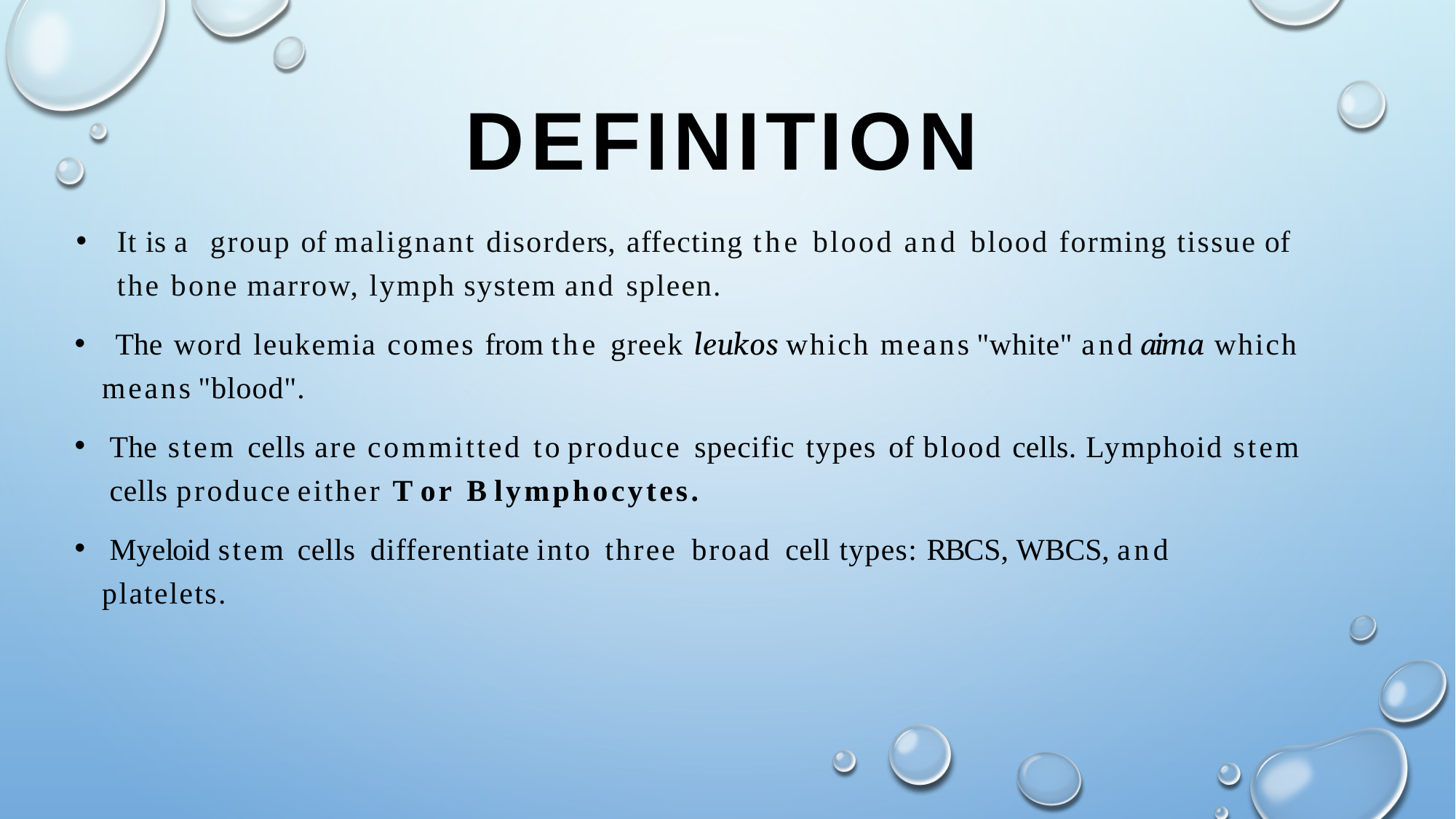

# Definition
It is a group of malignant disorders, affecting the  blood and  blood forming tissue of the bone marrow, lymph system and spleen.
  The  word leukemia comes         from the greek leukos which means "white" and aima   which means "blood".
 The  stem cells are committed to produce specific types of blood cells. Lymphoid stem  cells produce either T or  B lymphocytes.
 Myeloid stem cells  differentiate into three broad cell types: RBCS, WBCS, and platelets.